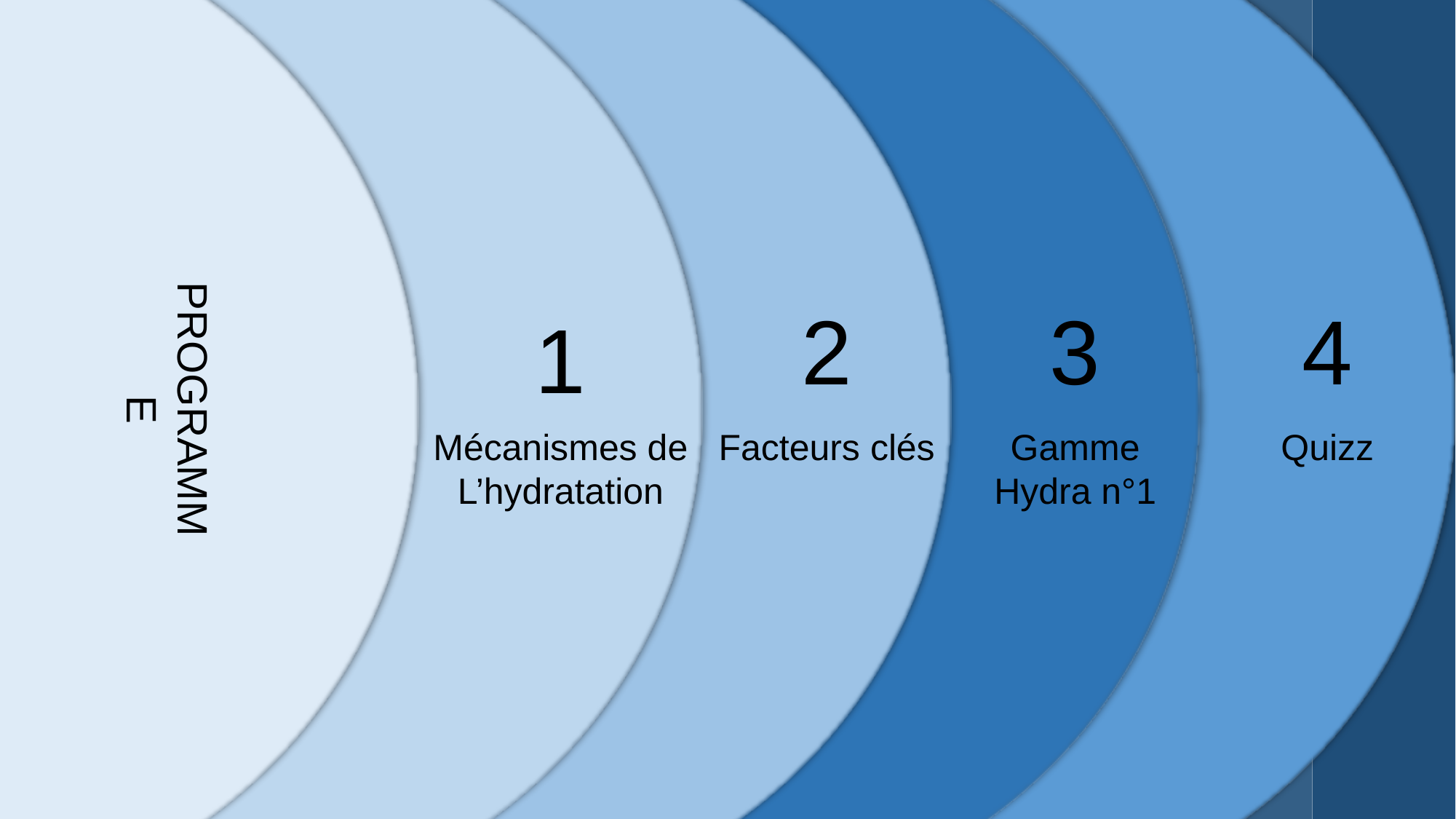

PROGRAMME
2
3
4
1
Mécanismes de
L’hydratation
Facteurs clés
Gamme Hydra n°1
Quizz